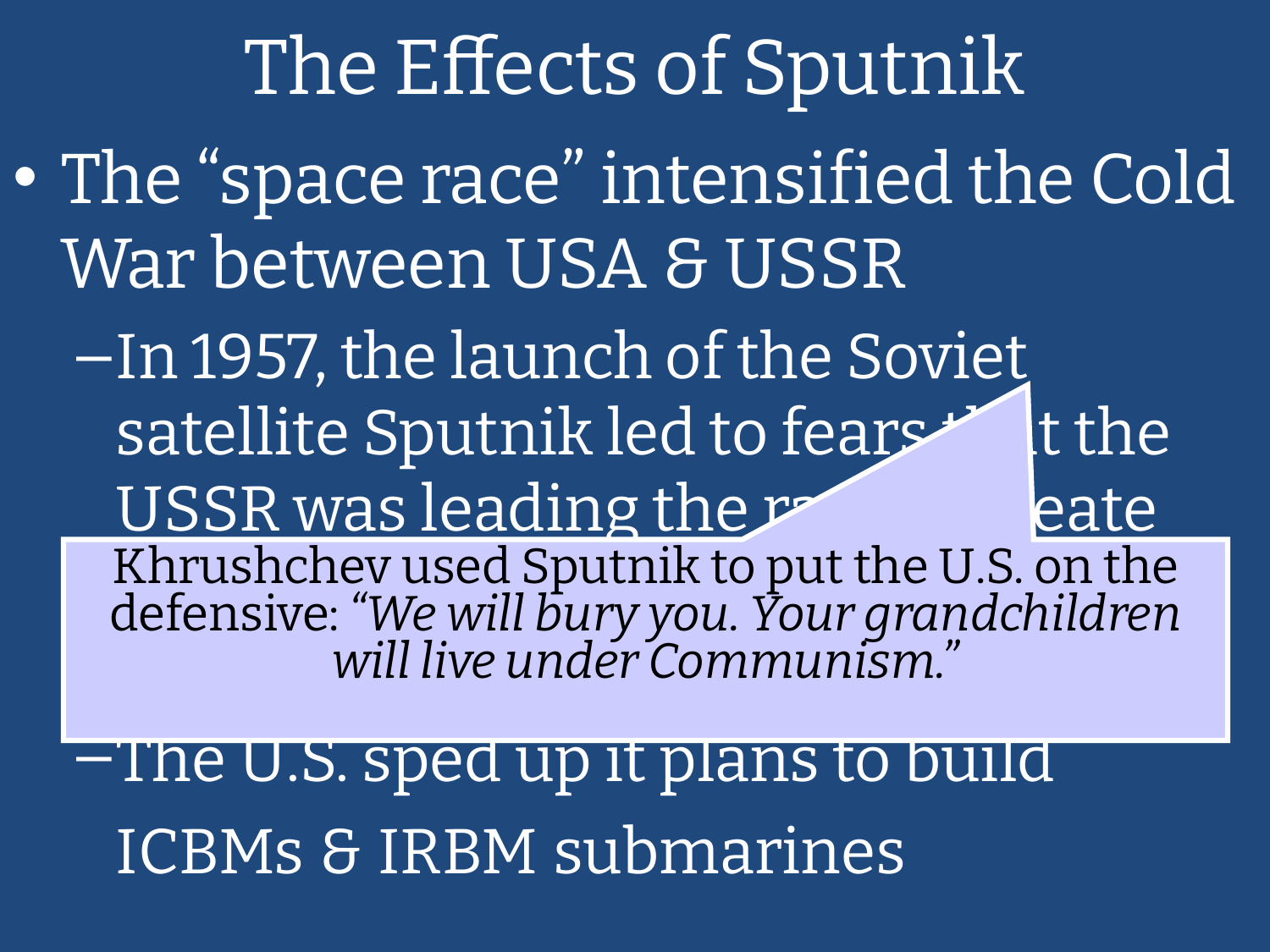

# The Effects of Sputnik
The “space race” intensified the Cold War between USA & USSR
In 1957, the launch of the Soviet satellite Sputnik led to fears that the USSR was leading the race to create intercontinental ballistic missiles (ICBMs)
The U.S. sped up it plans to build ICBMs & IRBM submarines
Khrushchev used Sputnik to put the U.S. on the defensive: “We will bury you. Your grandchildren will live under Communism.”